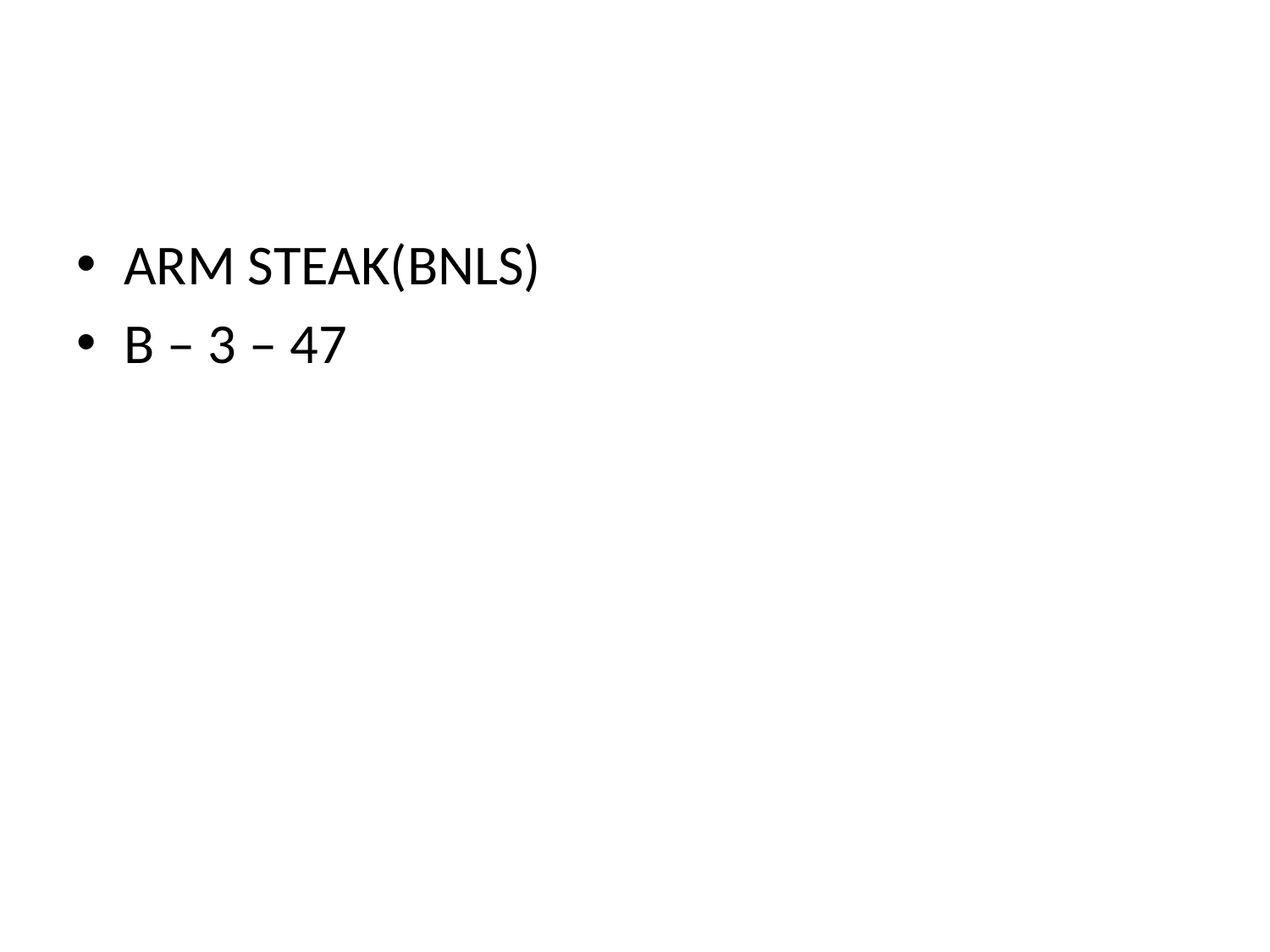

#
ARM STEAK(BNLS)
B – 3 – 47